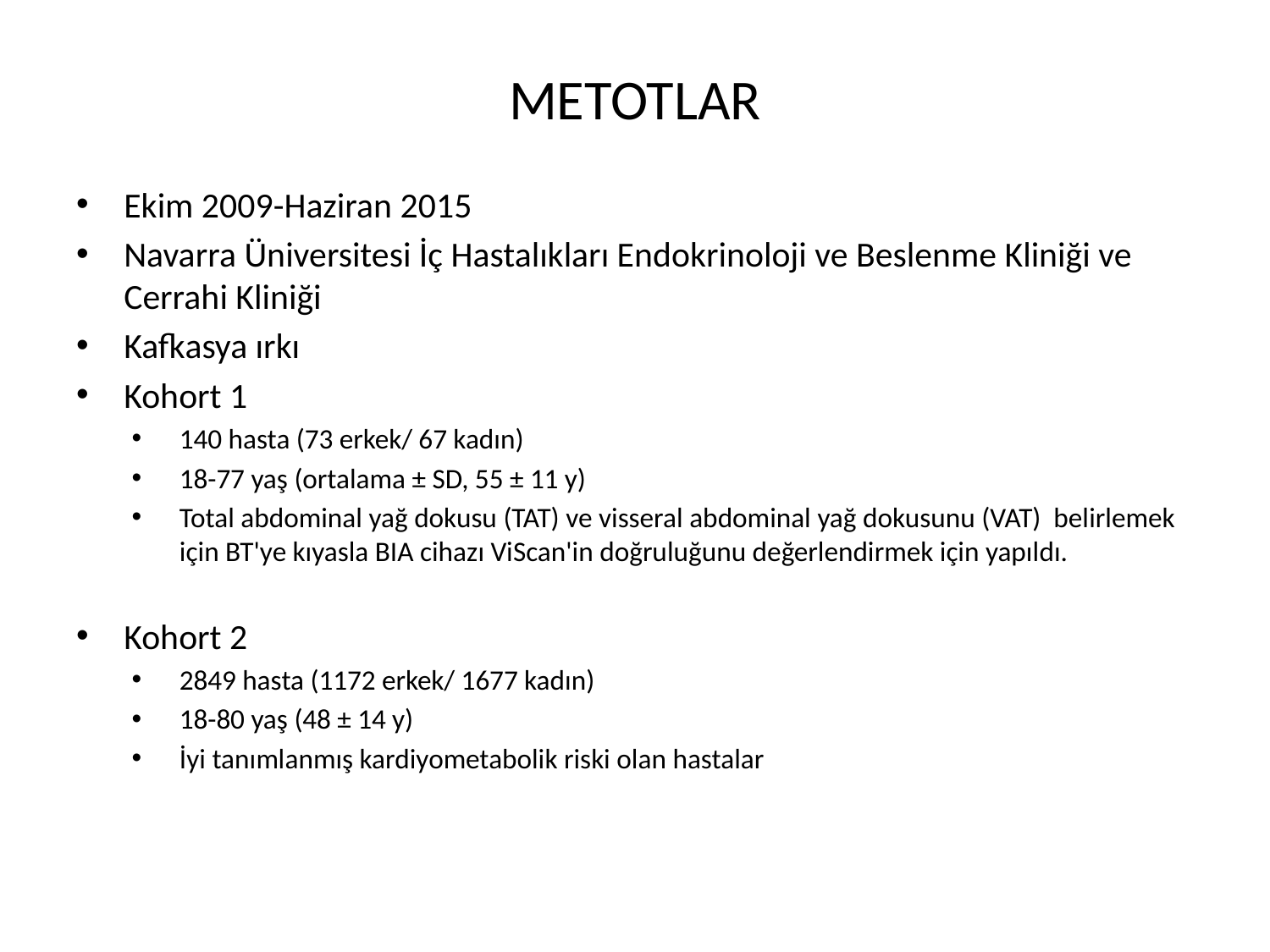

# METOTLAR
Ekim 2009-Haziran 2015
Navarra Üniversitesi İç Hastalıkları Endokrinoloji ve Beslenme Kliniği ve Cerrahi Kliniği
Kafkasya ırkı
Kohort 1
140 hasta (73 erkek/ 67 kadın)
18-77 yaş (ortalama ± SD, 55 ± 11 y)
Total abdominal yağ dokusu (TAT) ve visseral abdominal yağ dokusunu (VAT)  belirlemek için BT'ye kıyasla BIA cihazı ViScan'in doğruluğunu değerlendirmek için yapıldı.

Kohort 2
2849 hasta (1172 erkek/ 1677 kadın)
18-80 yaş (48 ± 14 y)
İyi tanımlanmış kardiyometabolik riski olan hastalar